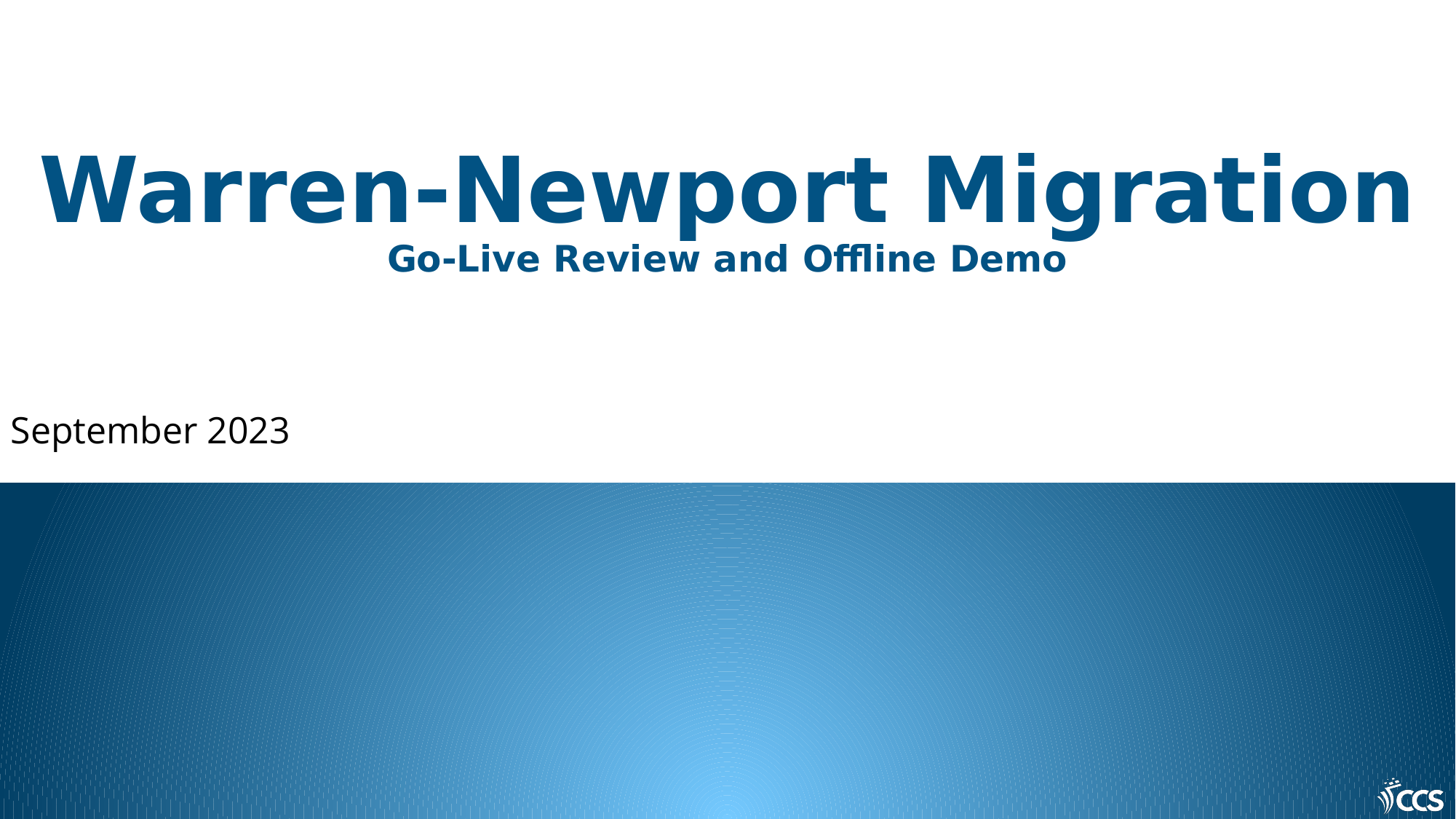

# Warren-Newport Migration Go-Live Review and Offline Demo
September 2023